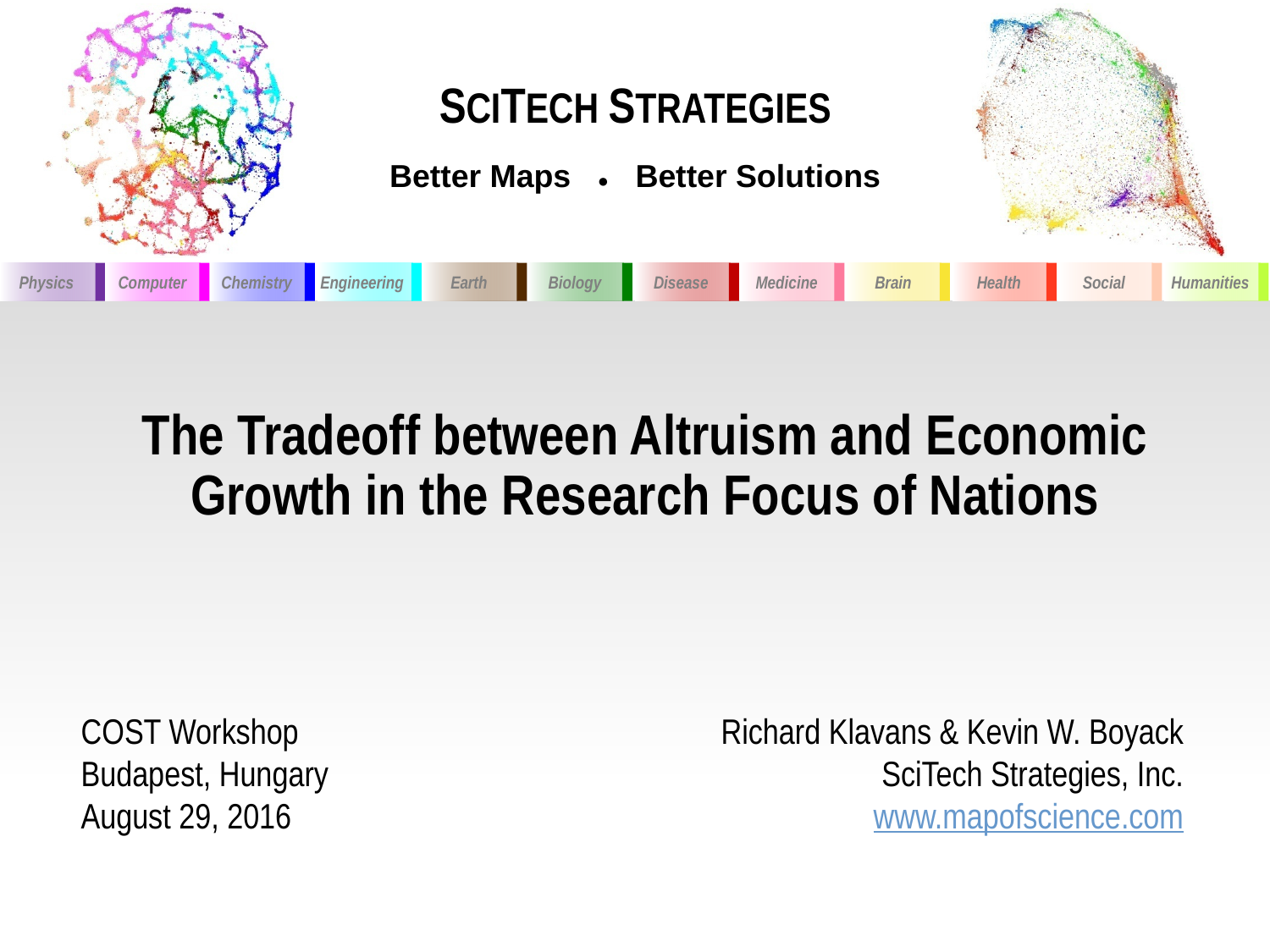

# The Tradeoff between Altruism and Economic Growth in the Research Focus of Nations
COST Workshop
Budapest, Hungary
August 29, 2016
Richard Klavans & Kevin W. Boyack
SciTech Strategies, Inc.
www.mapofscience.com